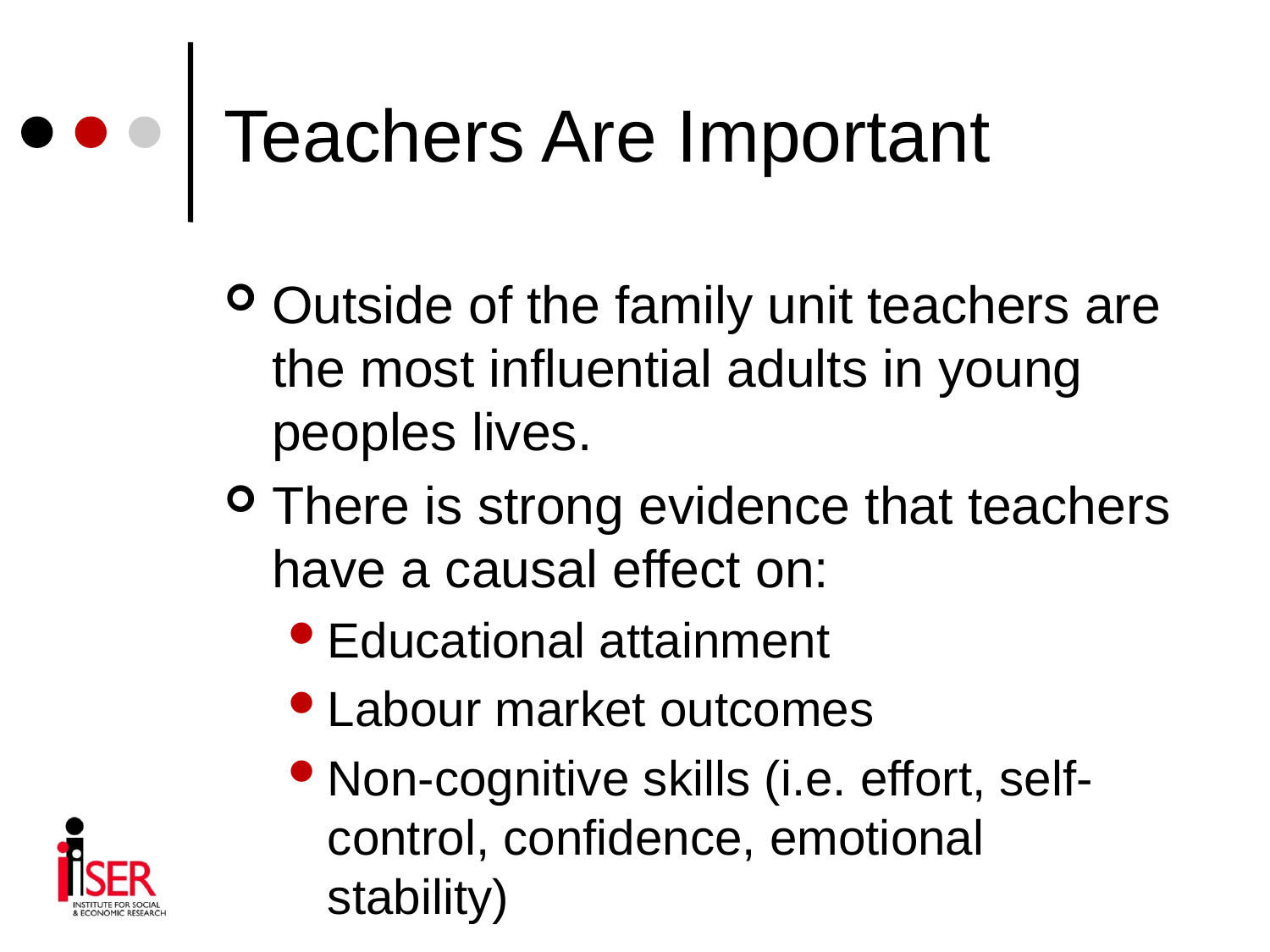

# Teachers Are Important
Outside of the family unit teachers are the most influential adults in young peoples lives.
There is strong evidence that teachers have a causal effect on:
Educational attainment
Labour market outcomes
Non-cognitive skills (i.e. effort, self-control, confidence, emotional stability)